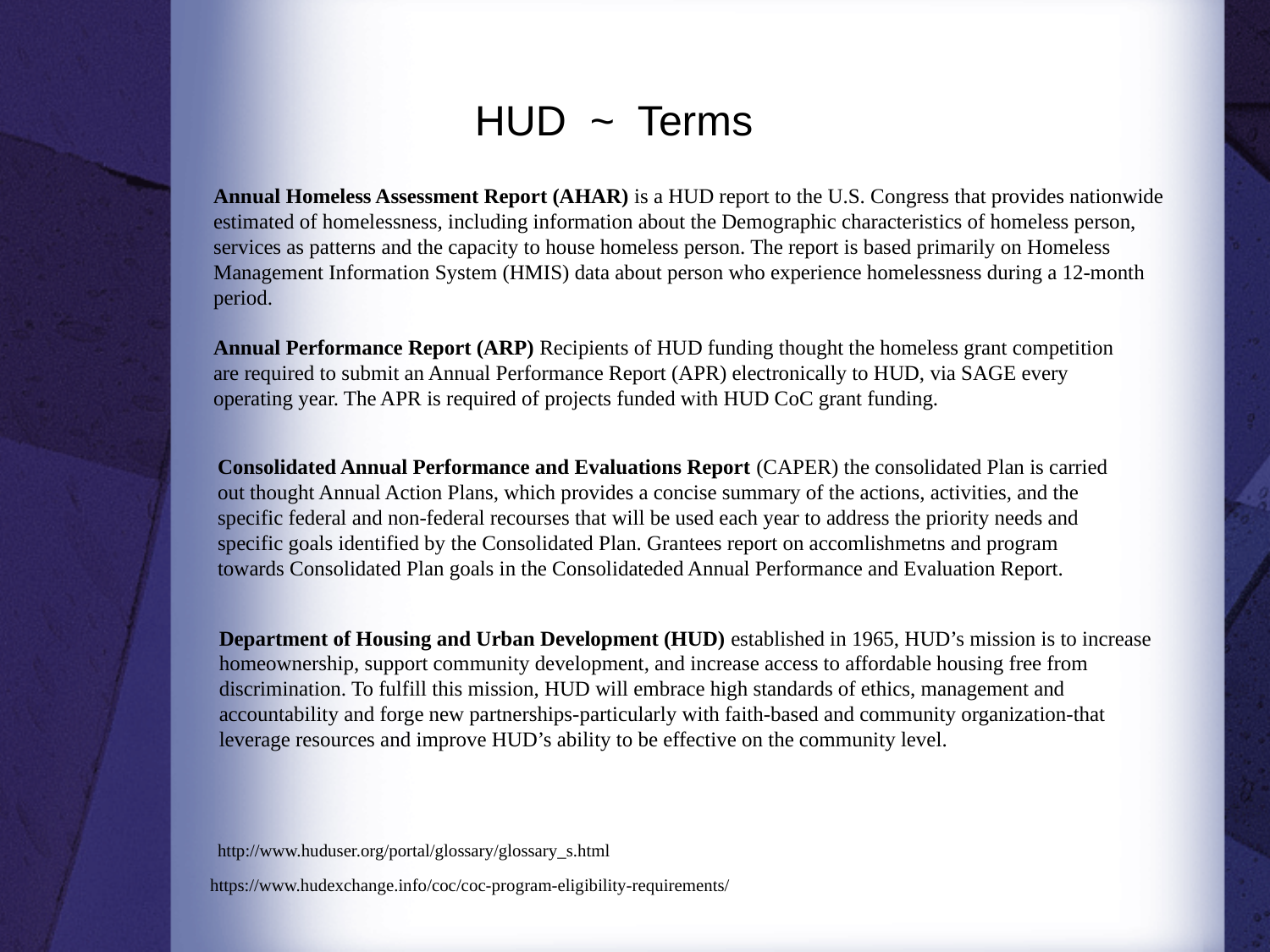

HUD  ~  Terms
Annual Homeless Assessment Report (AHAR) is a HUD report to the U.S. Congress that provides nationwide estimated of homelessness, including information about the Demographic characteristics of homeless person, services as patterns and the capacity to house homeless person. The report is based primarily on Homeless Management Information System (HMIS) data about person who experience homelessness during a 12-month period.
Annual Performance Report (ARP) Recipients of HUD funding thought the homeless grant competition are required to submit an Annual Performance Report (APR) electronically to HUD, via SAGE every operating year. The APR is required of projects funded with HUD CoC grant funding.
Consolidated Annual Performance and Evaluations Report (CAPER) the consolidated Plan is carried out thought Annual Action Plans, which provides a concise summary of the actions, activities, and the specific federal and non-federal recourses that will be used each year to address the priority needs and specific goals identified by the Consolidated Plan. Grantees report on accomlishmetns and program towards Consolidated Plan goals in the Consolidateded Annual Performance and Evaluation Report.
Department of Housing and Urban Development (HUD) established in 1965, HUD’s mission is to increase homeownership, support community development, and increase access to affordable housing free from discrimination. To fulfill this mission, HUD will embrace high standards of ethics, management and accountability and forge new partnerships-particularly with faith-based and community organization-that leverage resources and improve HUD’s ability to be effective on the community level.
http://www.huduser.org/portal/glossary/glossary_s.html
https://www.hudexchange.info/coc/coc-program-eligibility-requirements/